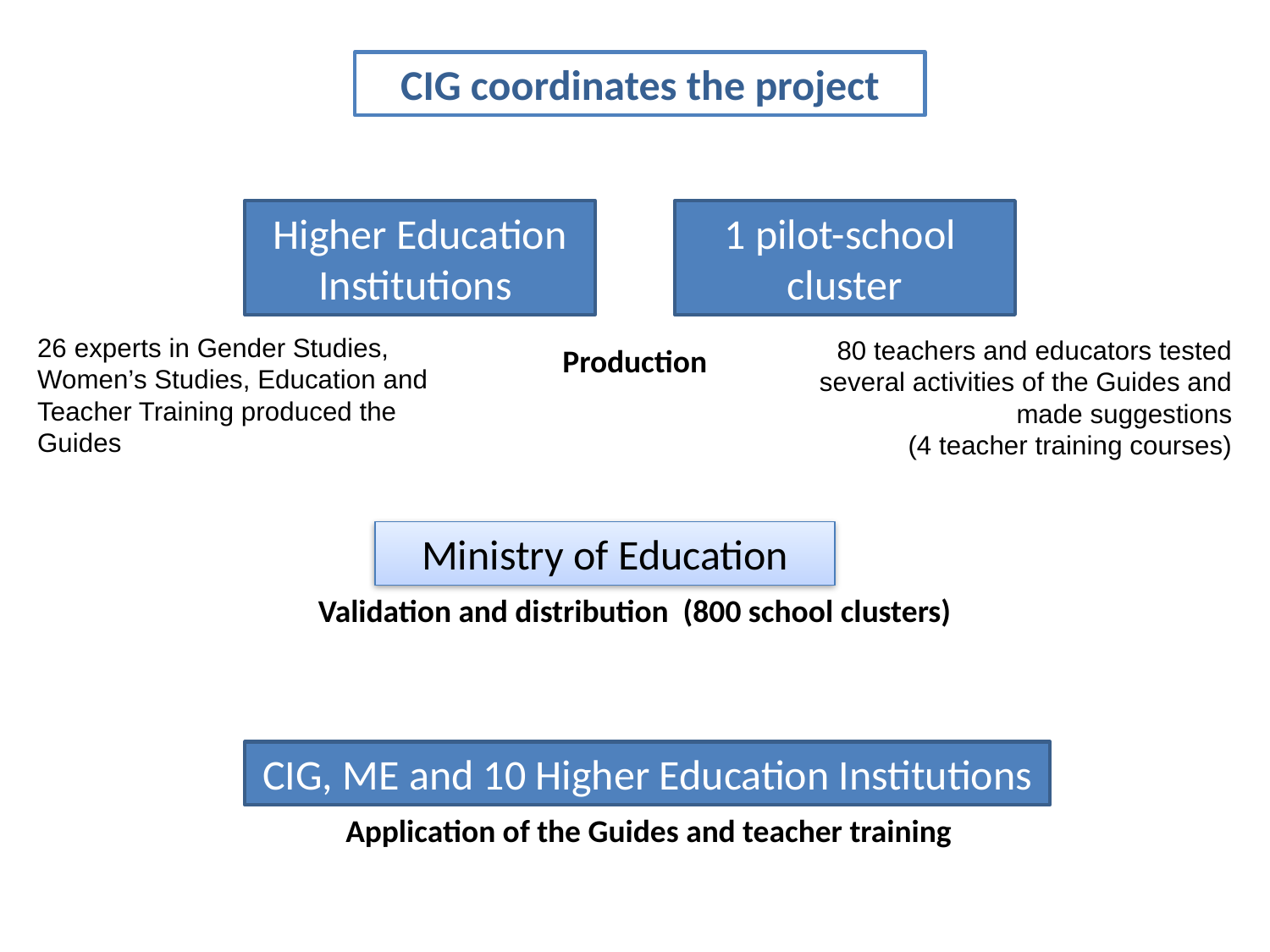

CIG coordinates the project
Higher Education Institutions
1 pilot-school
cluster
26 experts in Gender Studies, Women’s Studies, Education and Teacher Training produced the Guides
80 teachers and educators tested several activities of the Guides and made suggestions
(4 teacher training courses)
Production
Ministry of Education
Validation and distribution  (800 school clusters)
CIG, ME and 10 Higher Education Institutions
Application of the Guides and teacher training